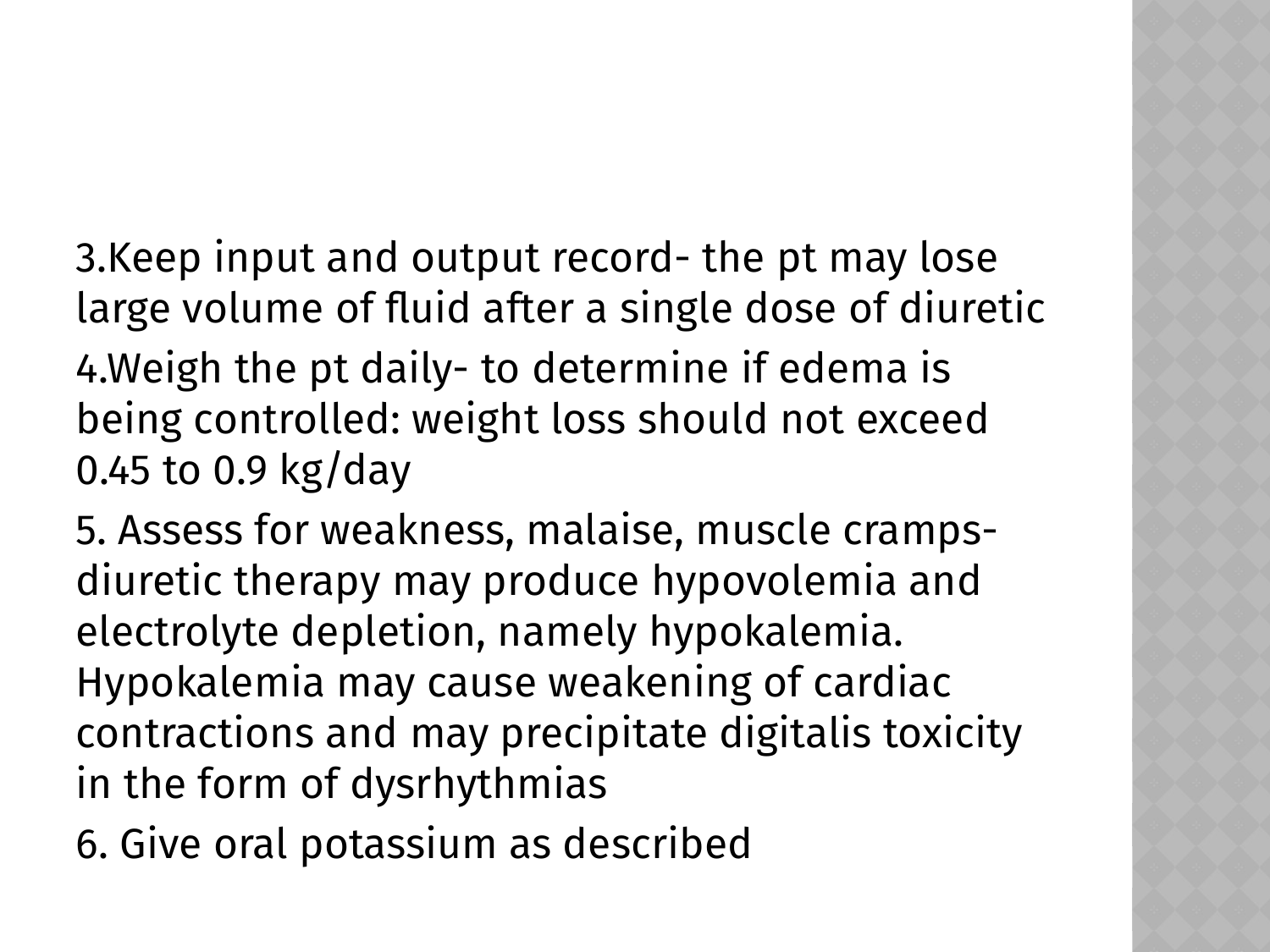

#
3.Keep input and output record- the pt may lose large volume of fluid after a single dose of diuretic
4.Weigh the pt daily- to determine if edema is being controlled: weight loss should not exceed 0.45 to 0.9 kg/day
5. Assess for weakness, malaise, muscle cramps- diuretic therapy may produce hypovolemia and electrolyte depletion, namely hypokalemia. Hypokalemia may cause weakening of cardiac contractions and may precipitate digitalis toxicity in the form of dysrhythmias
6. Give oral potassium as described